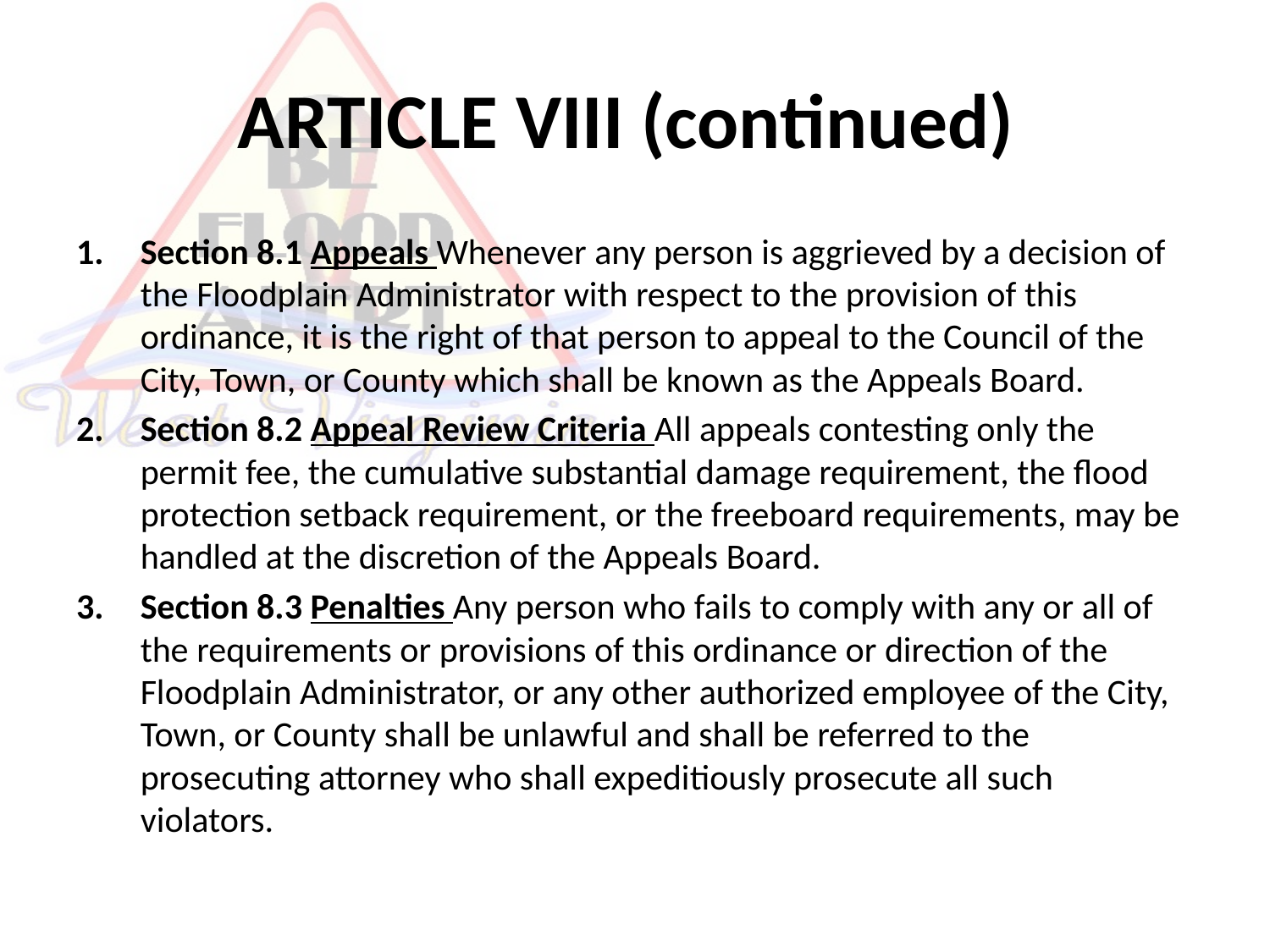

# ARTICLE VIII (continued)
Section 8.1 Appeals Whenever any person is aggrieved by a decision of the Floodplain Administrator with respect to the provision of this ordinance, it is the right of that person to appeal to the Council of the City, Town, or County which shall be known as the Appeals Board.
Section 8.2 Appeal Review Criteria All appeals contesting only the permit fee, the cumulative substantial damage requirement, the flood protection setback requirement, or the freeboard requirements, may be handled at the discretion of the Appeals Board.
Section 8.3 Penalties Any person who fails to comply with any or all of the requirements or provisions of this ordinance or direction of the Floodplain Administrator, or any other authorized employee of the City, Town, or County shall be unlawful and shall be referred to the prosecuting attorney who shall expeditiously prosecute all such violators.